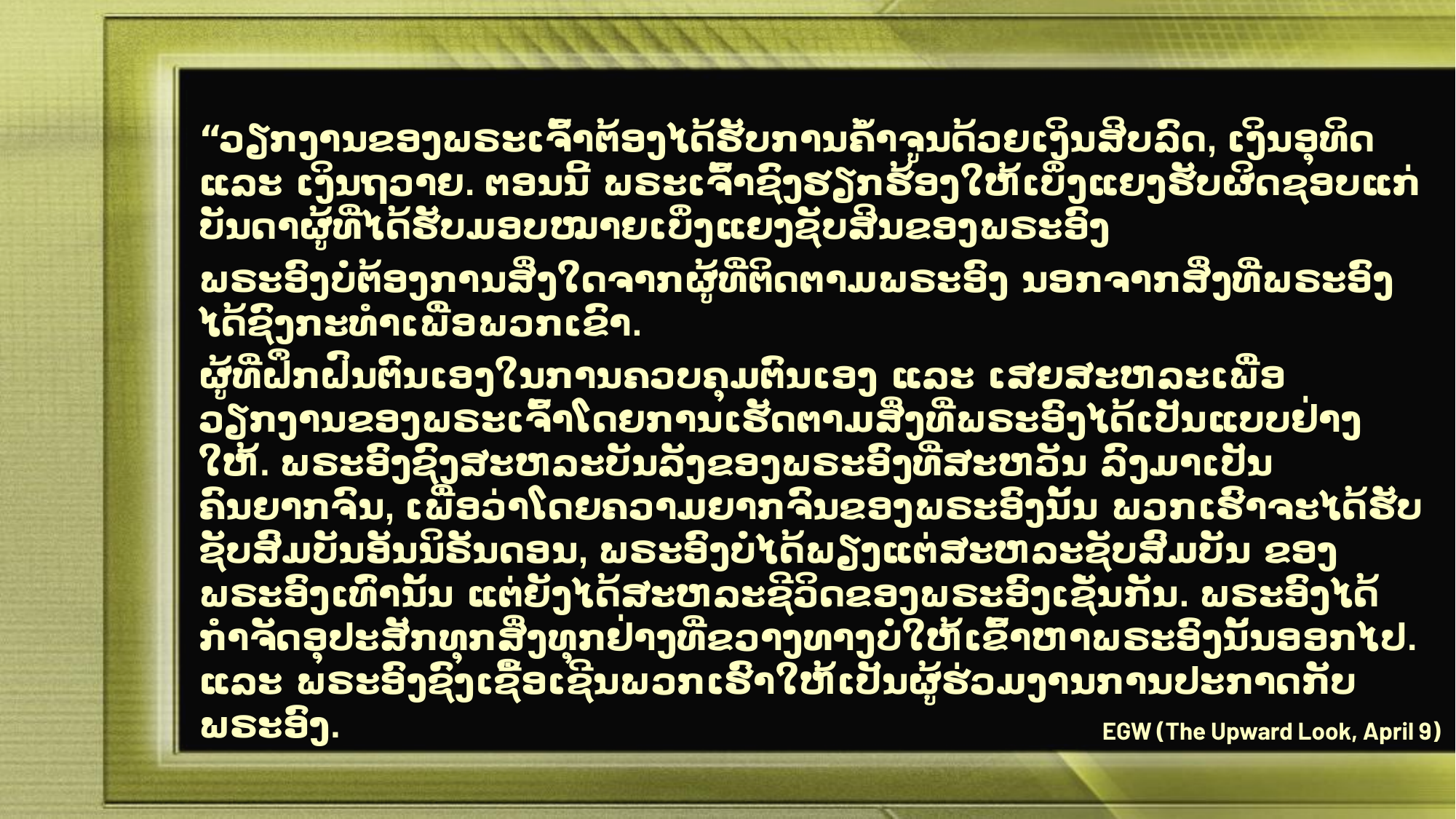

“ວຽກງານຂອງພຣະເຈົ້າຕ້ອງໄດ້ຮັບການຄໍ້າຈູນດ້ວຍເງິນສິບລົດ, ເງິນອຸທິດ ແລະ ເງິນຖວາຍ. ຕອນນີ້ ພຣະເຈົ້າຊົງຮຽກຮ້ອງໃຫ້ເບິ່ງແຍງຮັບຜິດຊອບແກ່ບັນດາຜູ້ທີ່ໄດ້ຮັບມອບໝາຍເບິ່ງແຍງຊັບສິນຂອງພຣະອົງ
ພຣະອົງບໍ່ຕ້ອງການສິ່ງໃດຈາກຜູ້ທີ່ຕິດຕາມພຣະອົງ ນອກຈາກສິ່ງທີ່ພຣະອົງໄດ້ຊົງກະທໍາເພື່ອພວກເຂົາ.
ຜູ້ທີ່ຝຶກຝົນຕົນເອງໃນການຄວບຄຸມຕົນເອງ ແລະ ເສຍສະຫລະເພື່ອວຽກງານຂອງພຣະເຈົ້າໂດຍການເຮັດຕາມສິ່ງທີ່ພຣະອົງໄດ້ເປັນແບບຢ່າງໃຫ້. ພຣະອົງຊົງສະຫລະບັນລັງຂອງພຣະອົງທີ່ສະຫວັນ ລົງມາເປັນຄົນຍາກຈົນ, ເພື່ອວ່າໂດຍຄວາມຍາກຈົນຂອງພຣະອົງນັ້ນ ພວກເຮົາຈະໄດ້ຮັບຊັບສົມບັນອັນນິຣັນດອນ, ພຣະອົງບໍ່ໄດ້ພຽງແຕ່ສະຫລະຊັບສົມບັນ ຂອງພຣະອົງເທົ່ານັ້ນ ແຕ່ຍັງໄດ້ສະຫລະຊີວິດຂອງພຣະອົງເຊັ່ນກັນ. ພຣະອົງໄດ້ກໍາຈັດອຸປະສັກທຸກສິ່ງທຸກຢ່າງທີ່ຂວາງທາງບໍ່ໃຫ້ເຂົ້າຫາພຣະອົງນັ້ນອອກໄປ. ແລະ ພຣະອົງຊົງເຊື້ອເຊີນພວກເຮົາໃຫ້ເປັນຜູ້ຮ່ວມງານການປະກາດກັບພຣະອົງ.
EGW (The Upward Look, April 9)